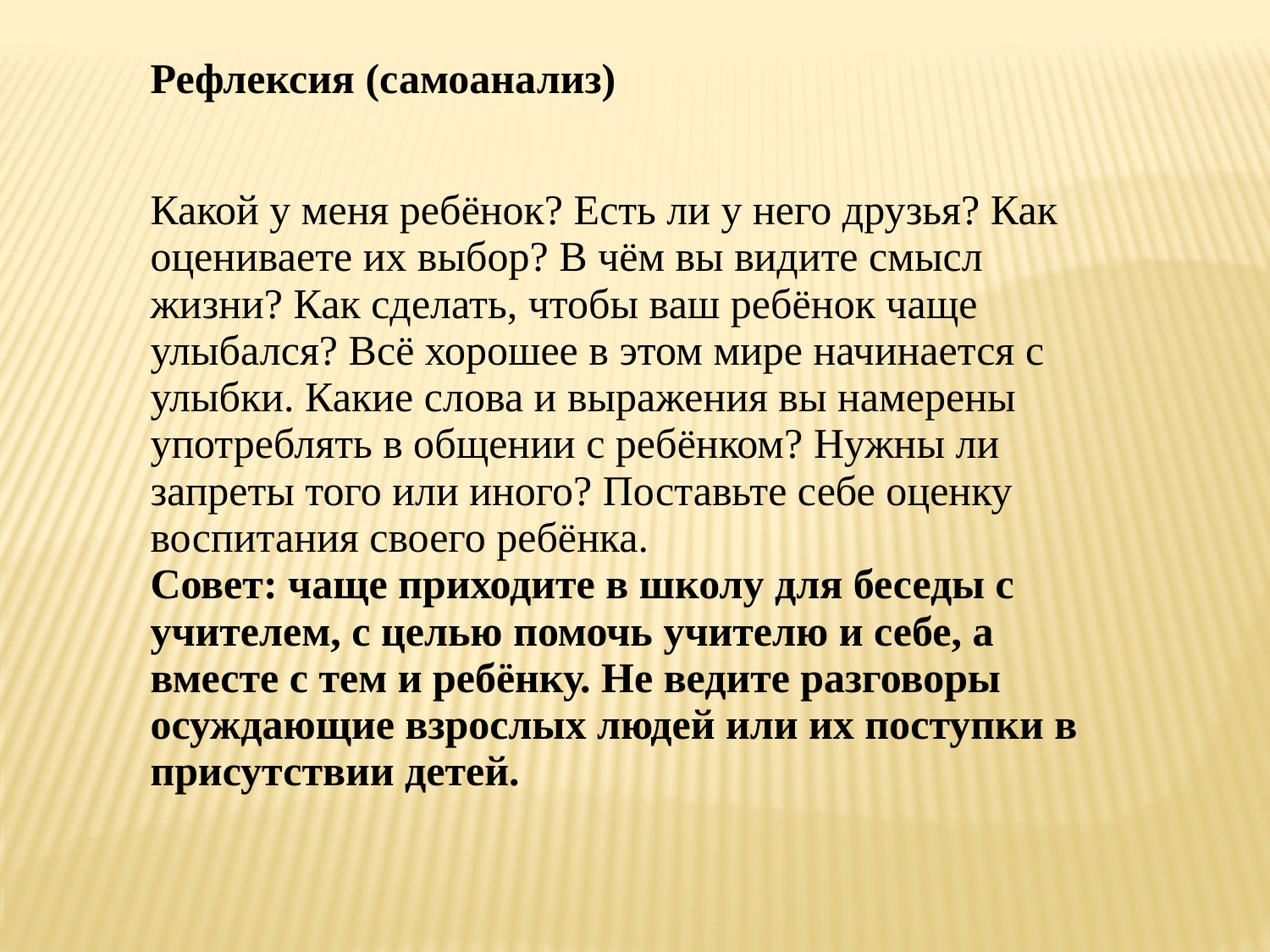

|  |
| --- |
| Рефлексия (самоанализ) |
| Какой у меня ребёнок? Есть ли у него друзья? Как оцениваете их выбор? В чём вы видите смысл жизни? Как сделать, чтобы ваш ребёнок чаще улыбался? Всё хорошее в этом мире начинается с улыбки. Какие слова и выражения вы намерены употреблять в общении с ребёнком? Нужны ли запреты того или иного? Поставьте себе оценку воспитания своего ребёнка. Совет: чаще приходите в школу для беседы с учителем, с целью помочь учителю и себе, а вместе с тем и ребёнку. Не ведите разговоры осуждающие взрослых людей или их поступки в присутствии детей. |